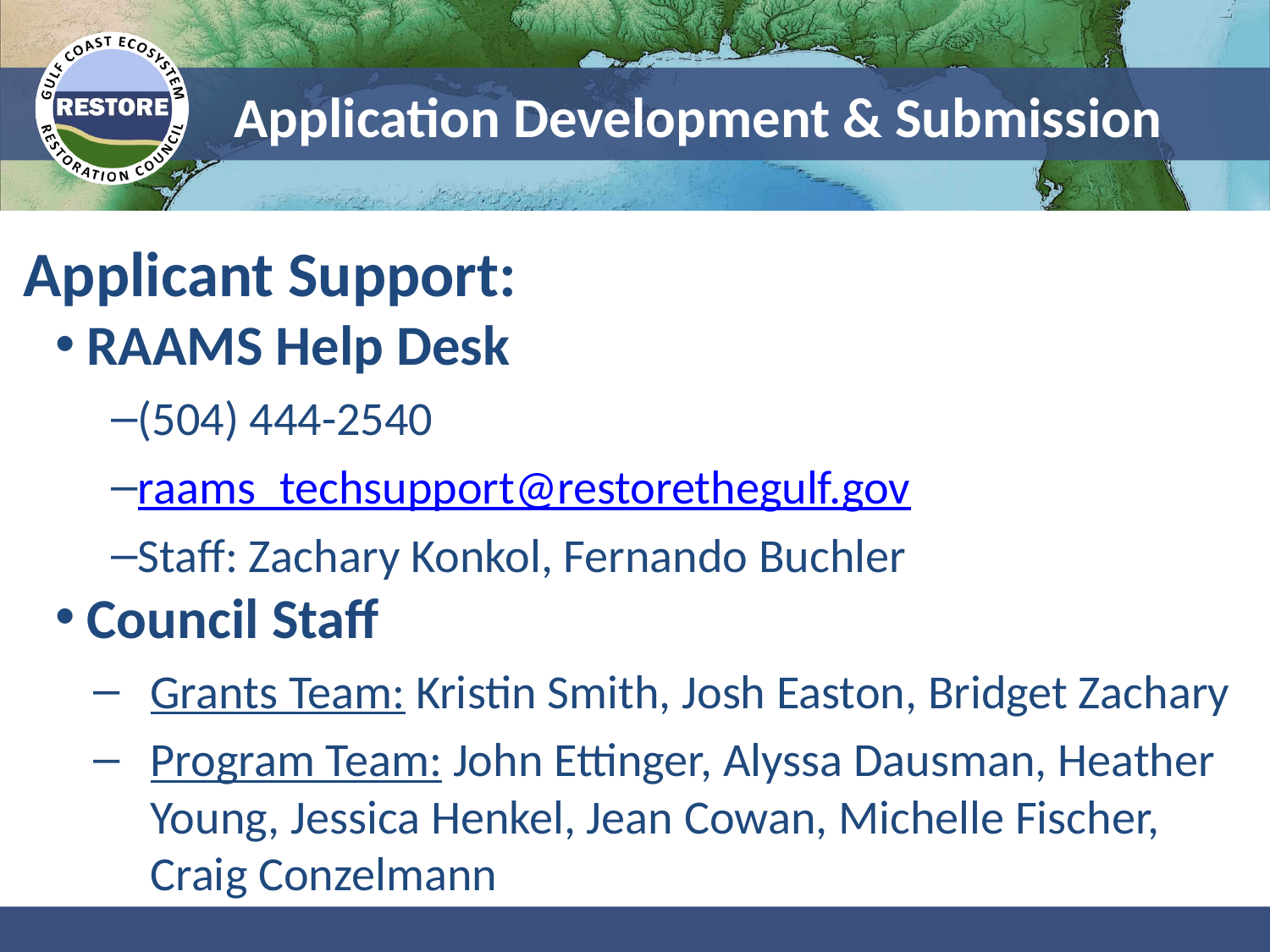

# Application Development & Submission
Applicant Support:
RAAMS Help Desk
(504) 444-2540
raams_techsupport@restorethegulf.gov
Staff: Zachary Konkol, Fernando Buchler
Council Staff
Grants Team: Kristin Smith, Josh Easton, Bridget Zachary
Program Team: John Ettinger, Alyssa Dausman, Heather Young, Jessica Henkel, Jean Cowan, Michelle Fischer, Craig Conzelmann